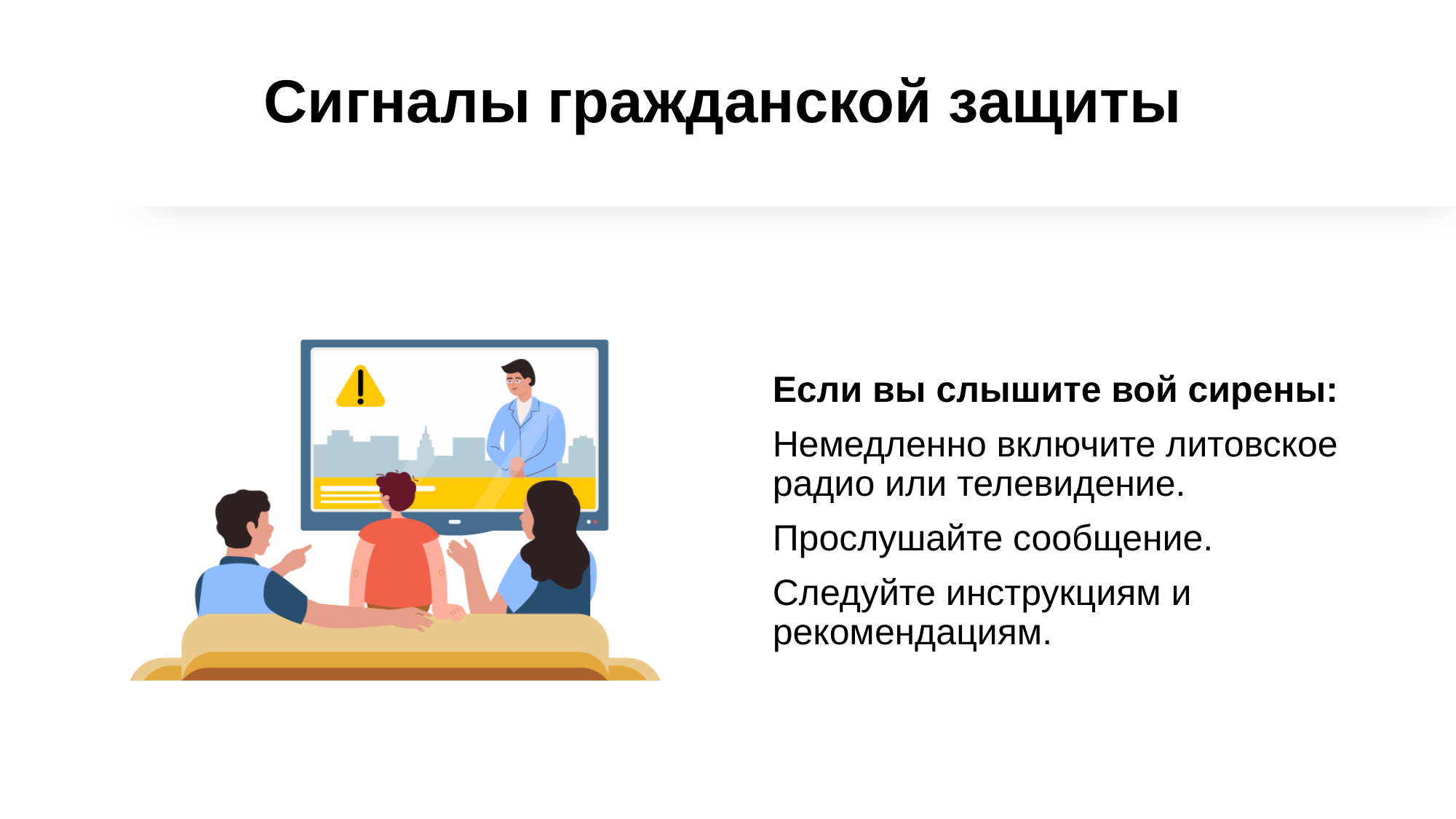

# Сигналы гражданской защиты
Если вы слышите вой сирены:
Немедленно включите литовское радио или телевидение.
Прослушайте сообщение.
Следуйте инструкциям и рекомендациям.